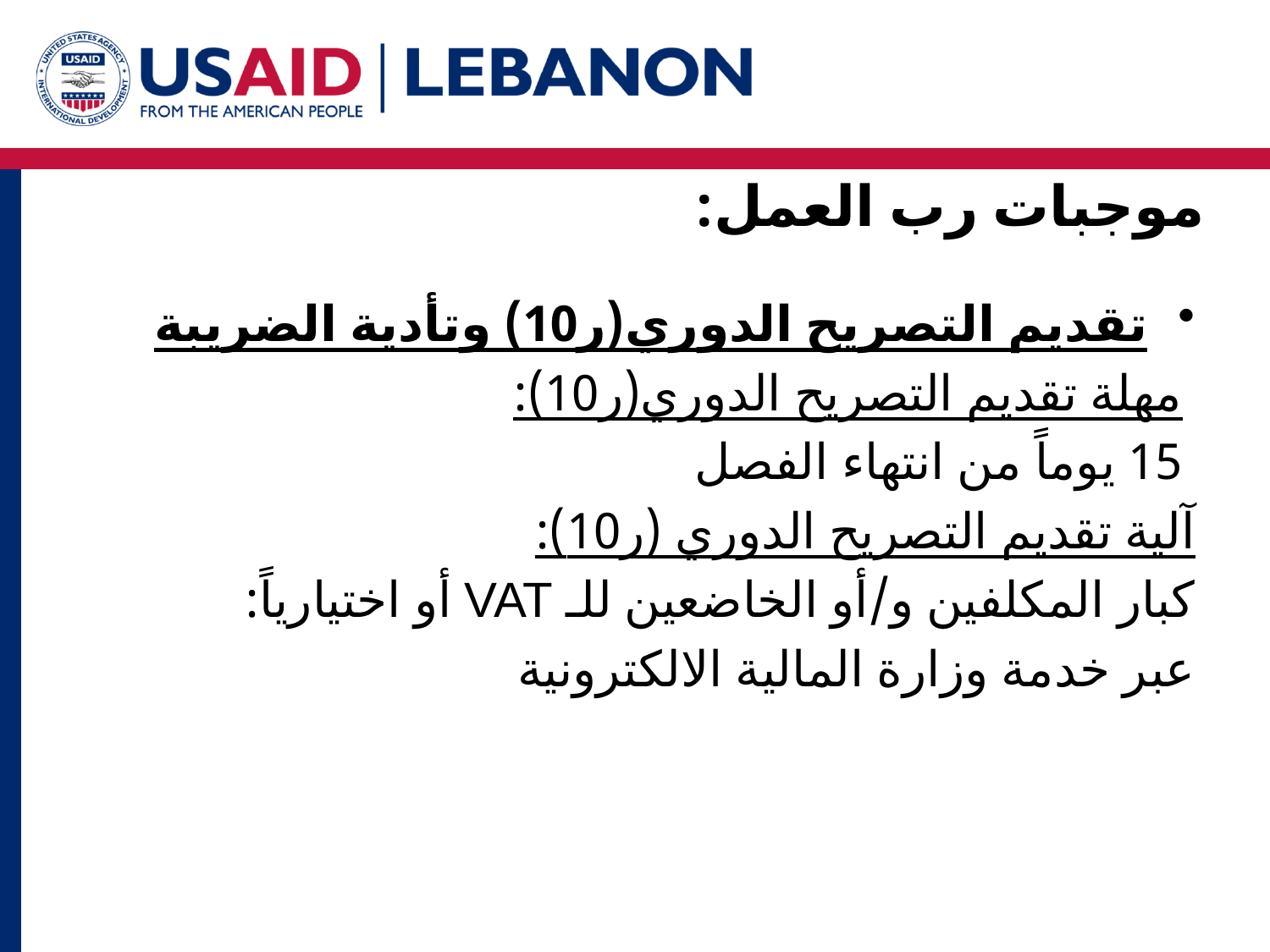

# موجبات رب العمل:
تقديم التصريح الدوري(ر10) وتأدية الضريبة
 مهلة تقديم التصريح الدوري(ر10):
 15 يوماً من انتهاء الفصل
آلية تقديم التصريح الدوري (ر10):
كبار المكلفين و/أو الخاضعين للـ VAT أو اختيارياً:
عبر خدمة وزارة المالية الالكترونية